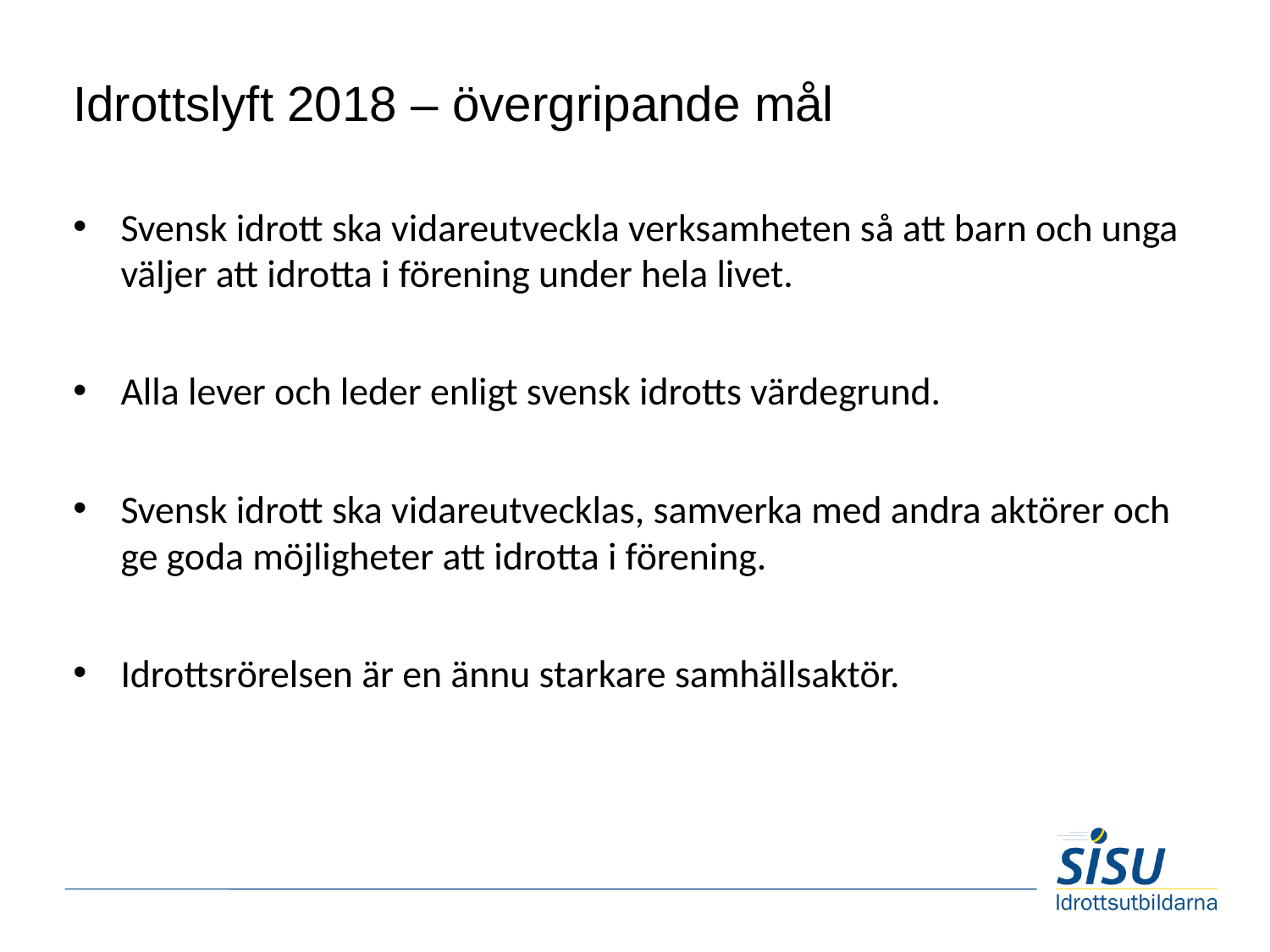

# Idrottslyft 2018 – övergripande mål
Svensk idrott ska vidareutveckla verksamheten så att barn och unga väljer att idrotta i förening under hela livet.

Alla lever och leder enligt svensk idrotts värdegrund.

Svensk idrott ska vidareutvecklas, samverka med andra aktörer och ge goda möjligheter att idrotta i förening.

Idrottsrörelsen är en ännu starkare samhällsaktör.